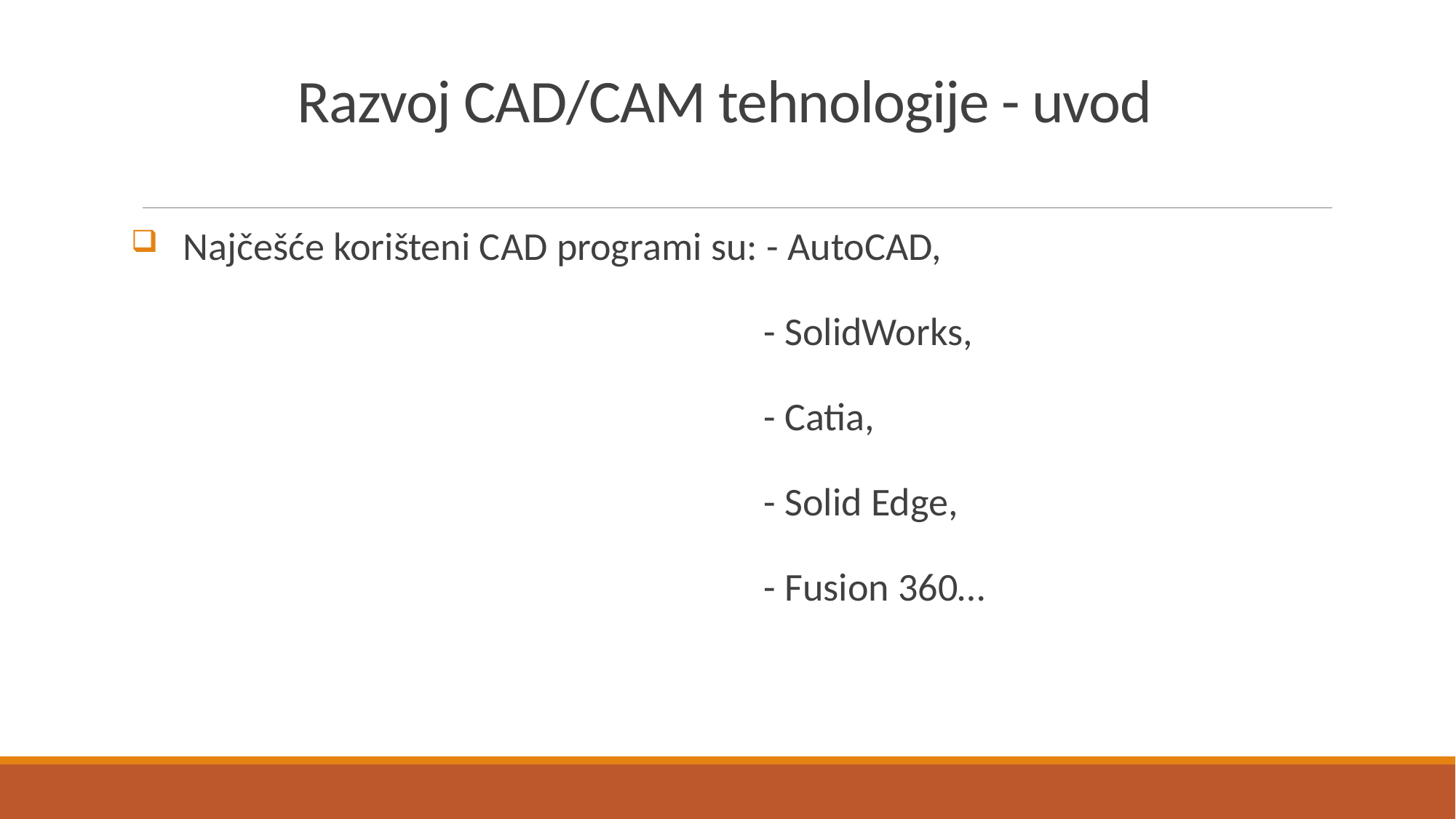

# Razvoj CAD/CAM tehnologije - uvod
   Najčešće korišteni CAD programi su: - AutoCAD,
                                                                      - SolidWorks,
                                                                      - Catia,
                                                                      - Solid Edge,
                                                                      - Fusion 360…